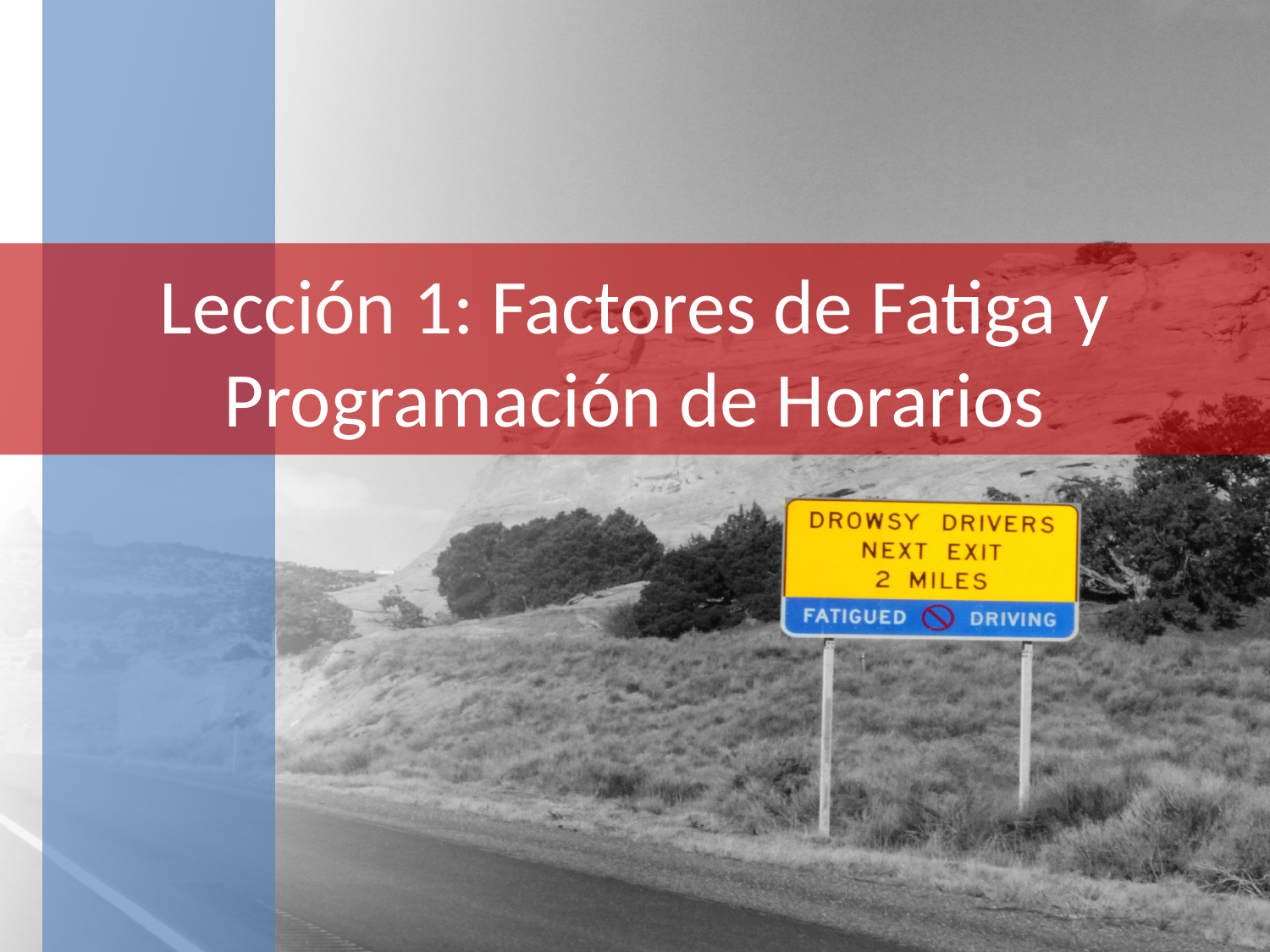

# Lección 1: Factores de Fatiga y Programación de Horarios